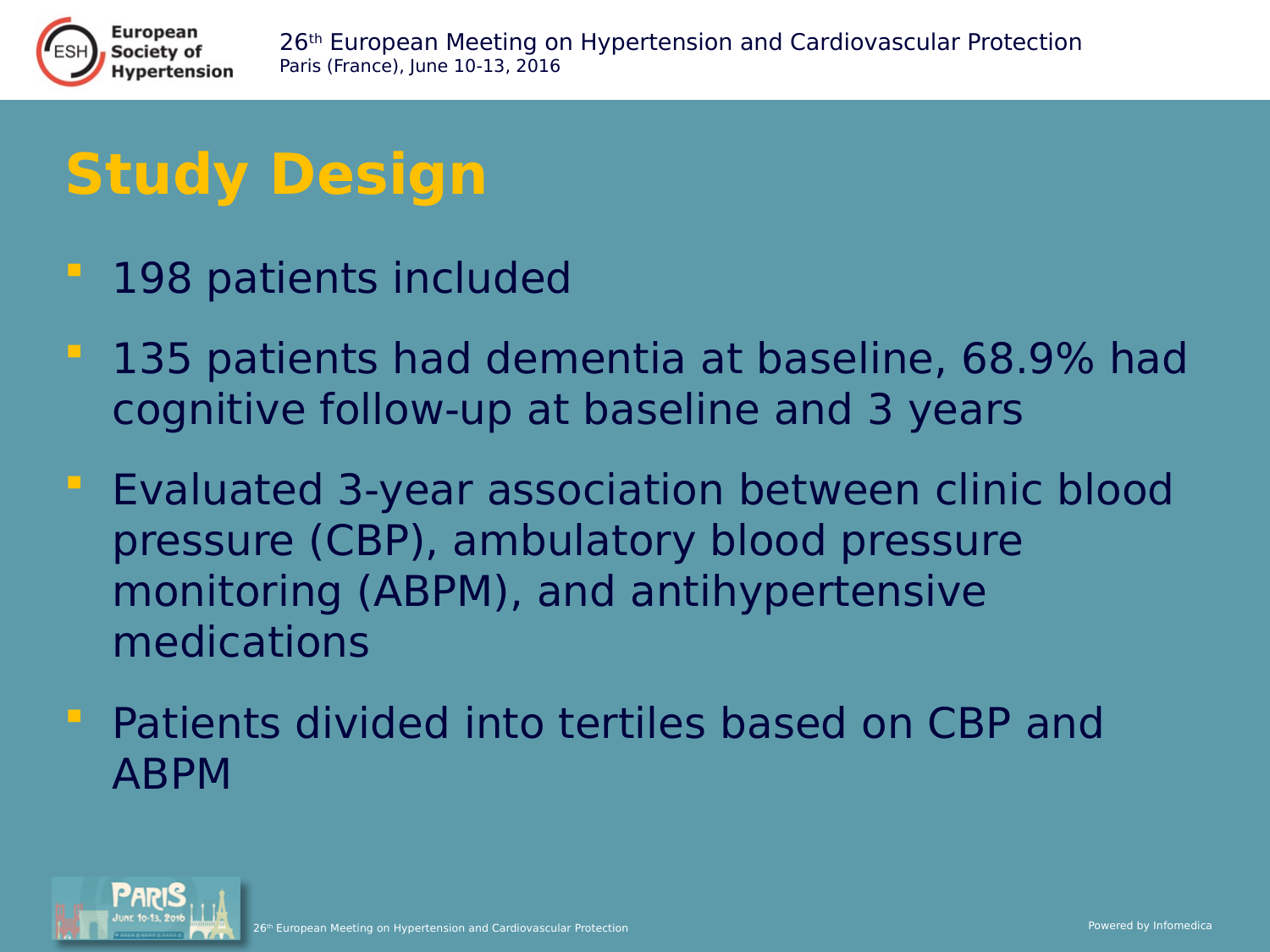

# Study Design
198 patients included
135 patients had dementia at baseline, 68.9% had cognitive follow-up at baseline and 3 years
Evaluated 3-year association between clinic blood pressure (CBP), ambulatory blood pressure monitoring (ABPM), and antihypertensive medications
Patients divided into tertiles based on CBP and ABPM